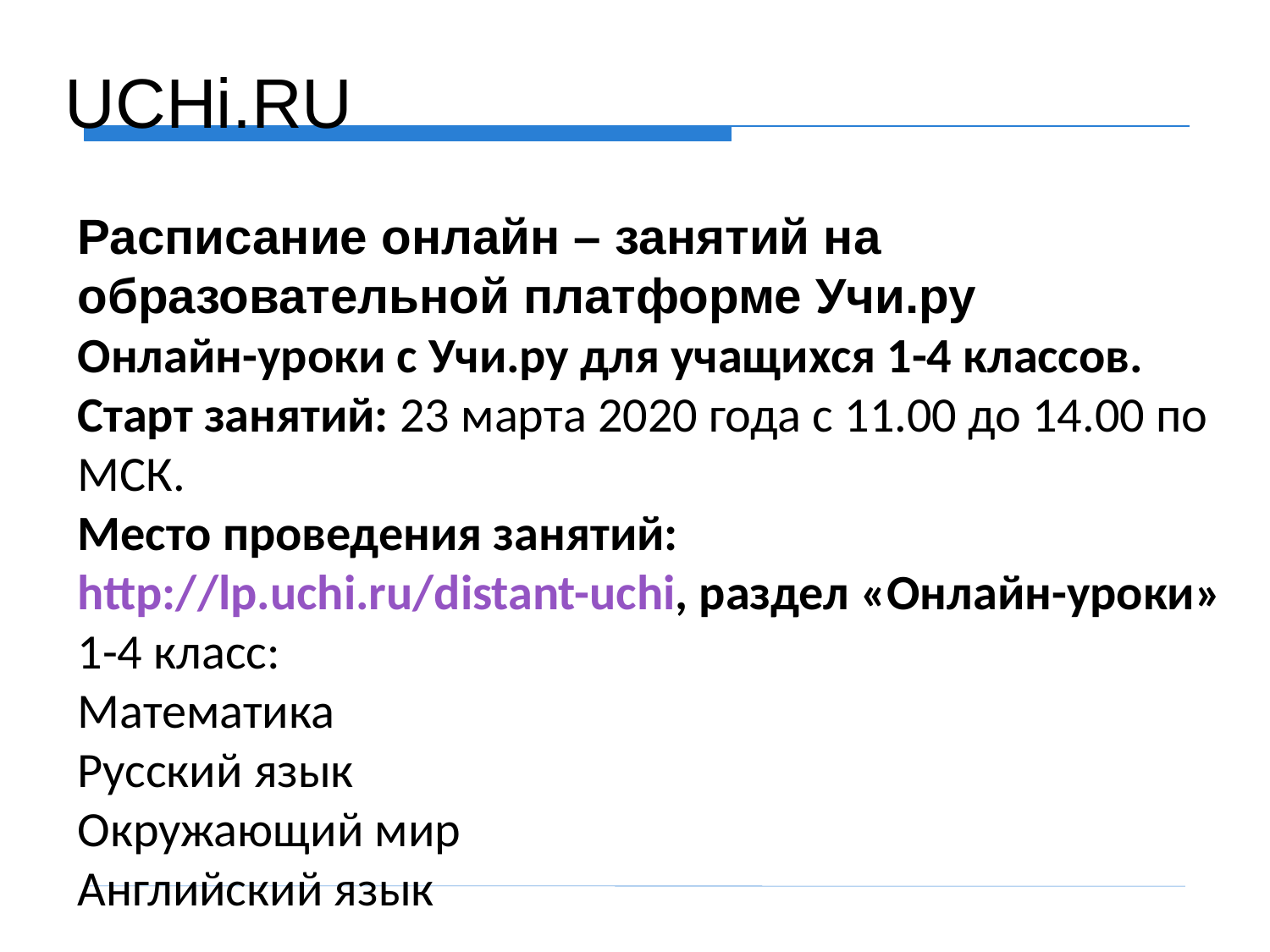

# UCHi.RU

Расписание онлайн – занятий на образовательной платформе Учи.ру
Онлайн-уроки с Учи.ру для учащихся 1-4 классов.
Старт занятий: 23 марта 2020 года с 11.00 до 14.00 по МСК.
Место проведения занятий: http://lp.uchi.ru/distant-uchi, раздел «Онлайн-уроки»
1-4 класс:
Математика
Русский язык
Окружающий мир
Английский язык